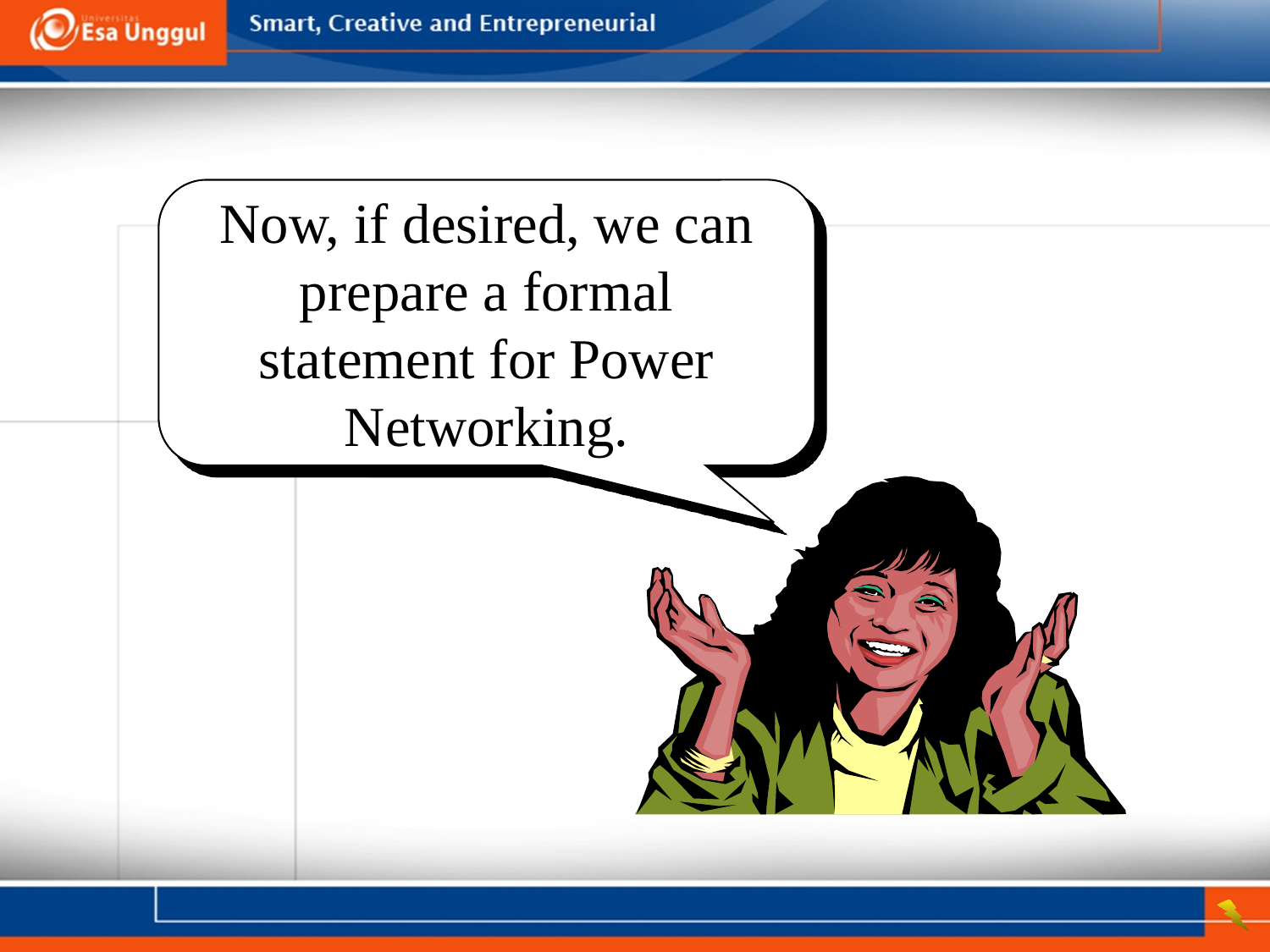

Now, if desired, we can prepare a formal statement for Power Networking.